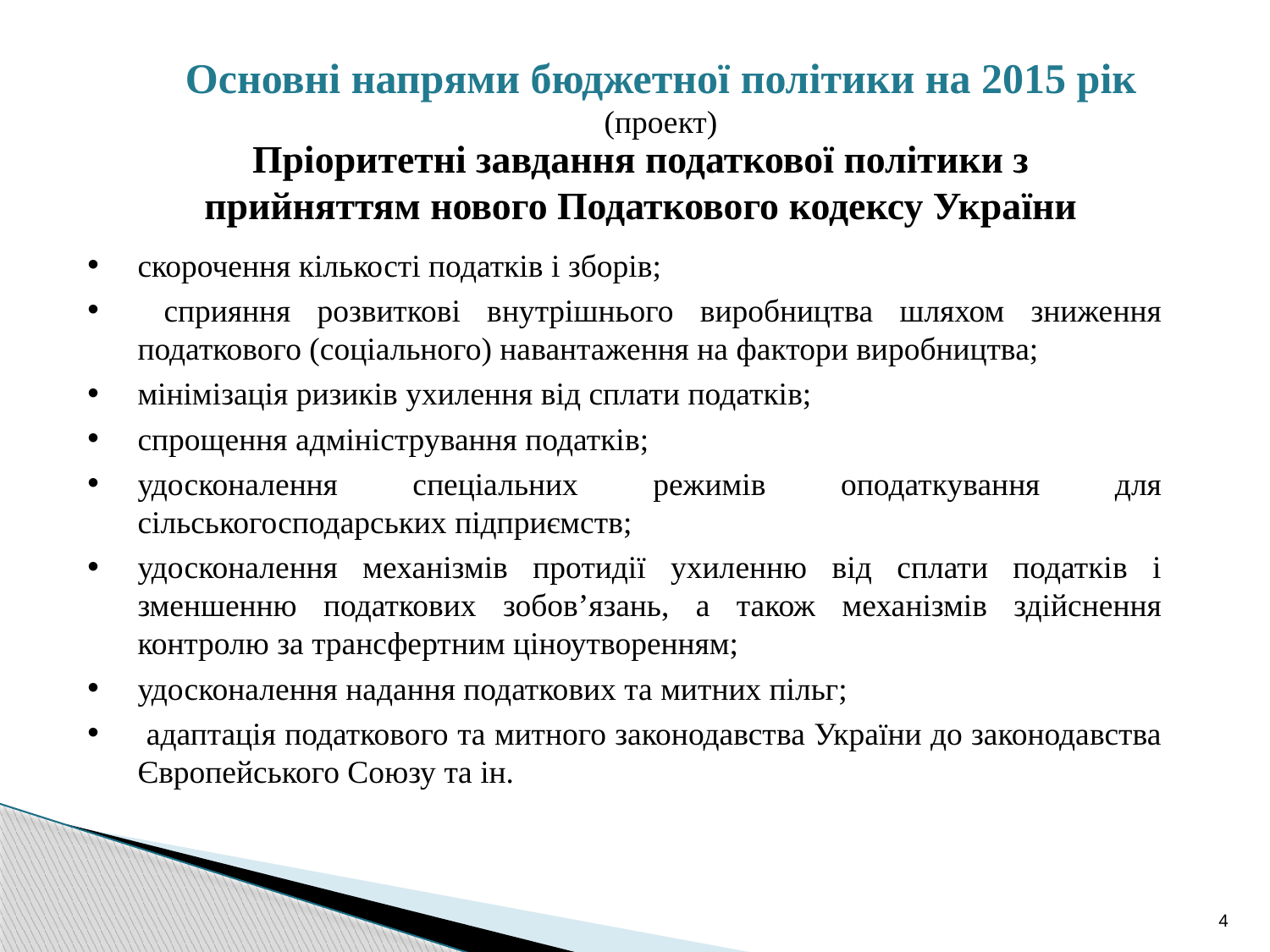

Основні напрями бюджетної політики на 2015 рік
(проект)
Пріоритетні завдання податкової політики з прийняттям нового Податкового кодексу України
скорочення кількості податків і зборів;
 сприяння розвиткові внутрішнього виробництва шляхом зниження податкового (соціального) навантаження на фактори виробництва;
мінімізація ризиків ухилення від сплати податків;
спрощення адміністрування податків;
удосконалення спеціальних режимів оподаткування для сільськогосподарських підприємств;
удосконалення механізмів протидії ухиленню від сплати податків і зменшенню податкових зобов’язань, а також механізмів здійснення контролю за трансфертним ціноутворенням;
удосконалення надання податкових та митних пільг;
 адаптація податкового та митного законодавства України до законодавства Європейського Союзу та ін.
4